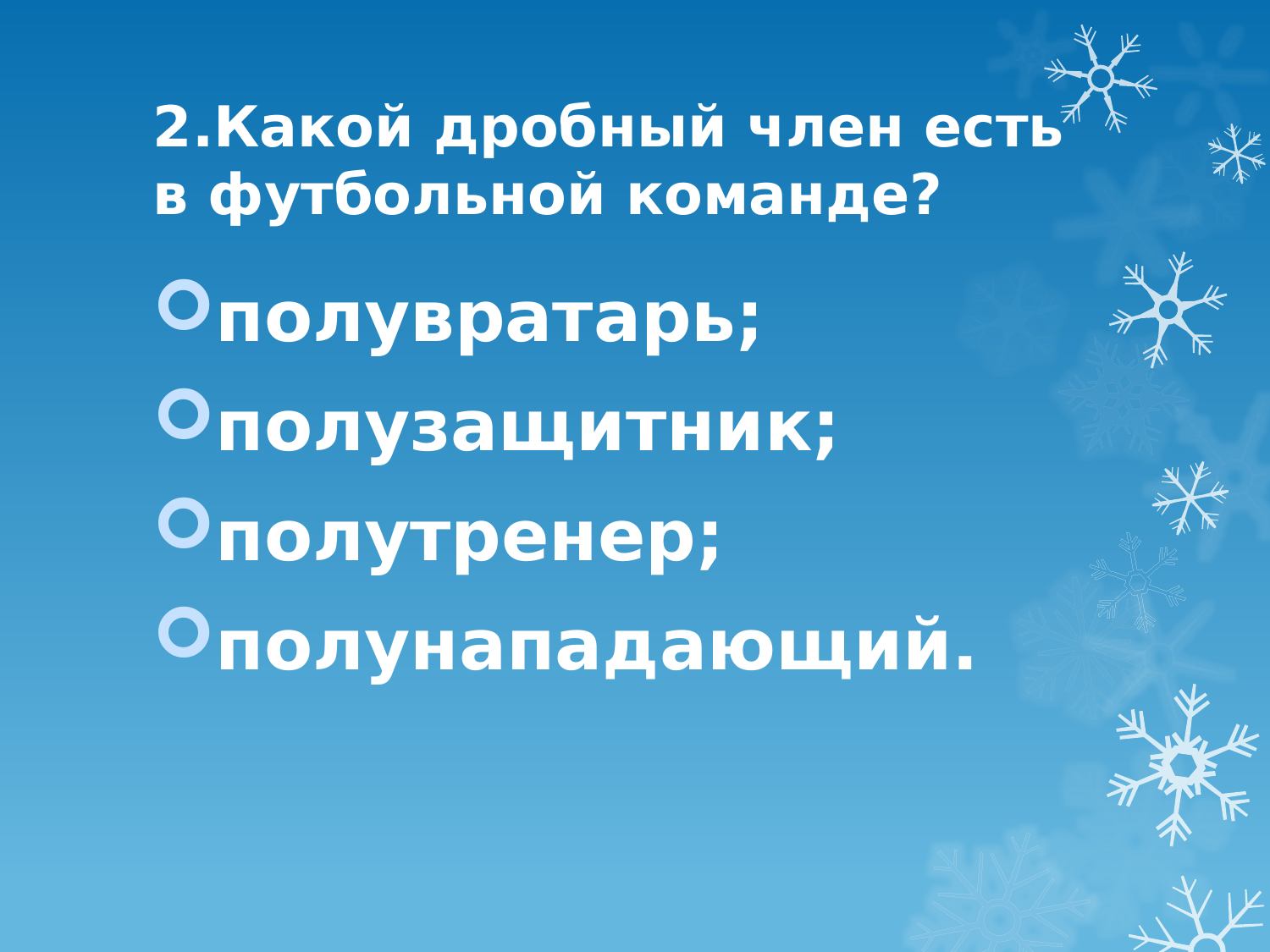

# 2.Какой дробный член есть в футбольной команде?
полувратарь;
полузащитник;
полутренер;
полунападающий.